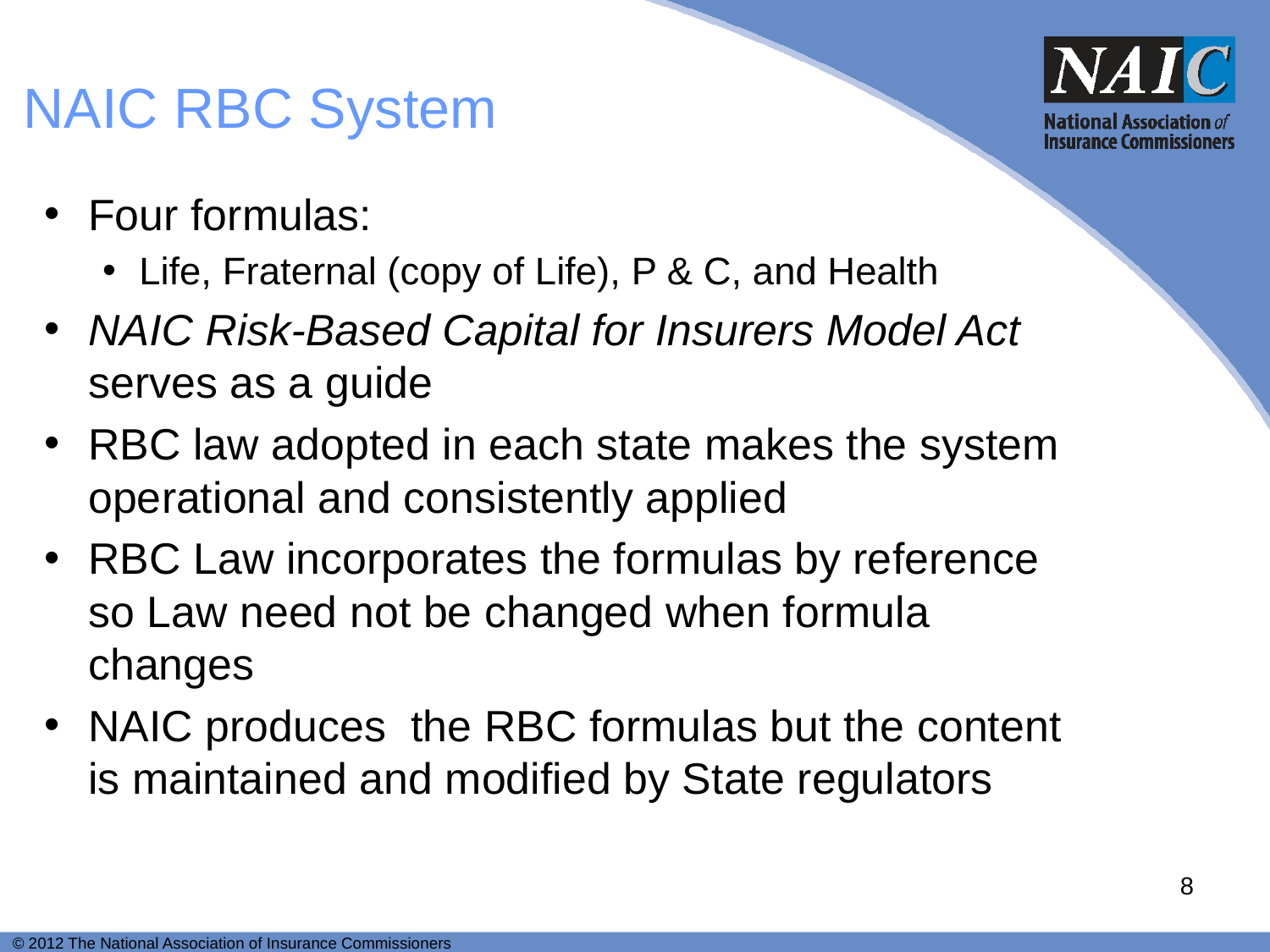

# NAIC RBC System
Four formulas:
Life, Fraternal (copy of Life), P & C, and Health
NAIC Risk-Based Capital for Insurers Model Act serves as a guide
RBC law adopted in each state makes the system operational and consistently applied
RBC Law incorporates the formulas by reference so Law need not be changed when formula changes
NAIC produces  the RBC formulas but the content is maintained and modified by State regulators
8